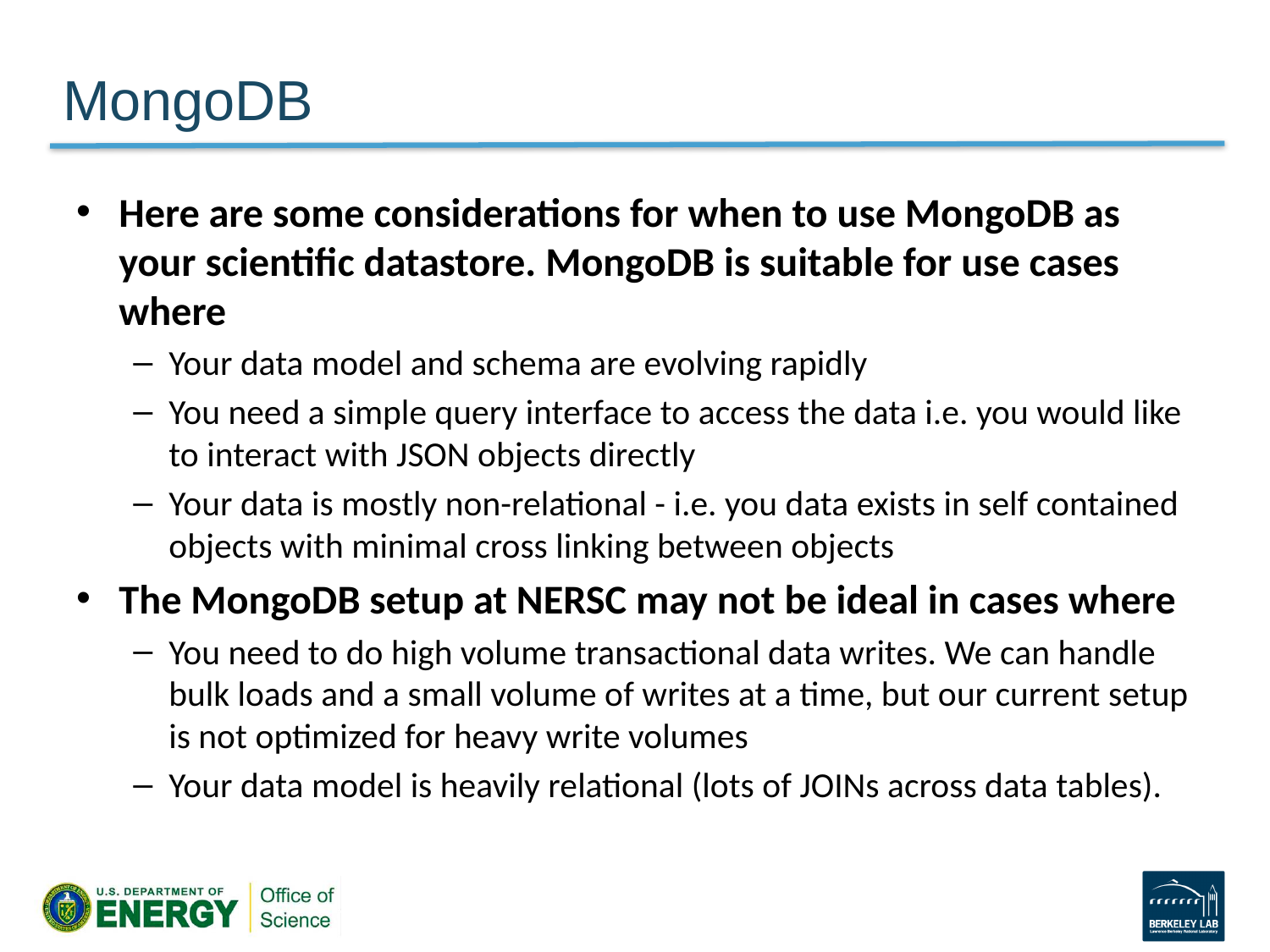

# MongoDB
Here are some considerations for when to use MongoDB as your scientific datastore. MongoDB is suitable for use cases where
Your data model and schema are evolving rapidly
You need a simple query interface to access the data i.e. you would like to interact with JSON objects directly
Your data is mostly non-relational - i.e. you data exists in self contained objects with minimal cross linking between objects
The MongoDB setup at NERSC may not be ideal in cases where
You need to do high volume transactional data writes. We can handle bulk loads and a small volume of writes at a time, but our current setup is not optimized for heavy write volumes
Your data model is heavily relational (lots of JOINs across data tables).